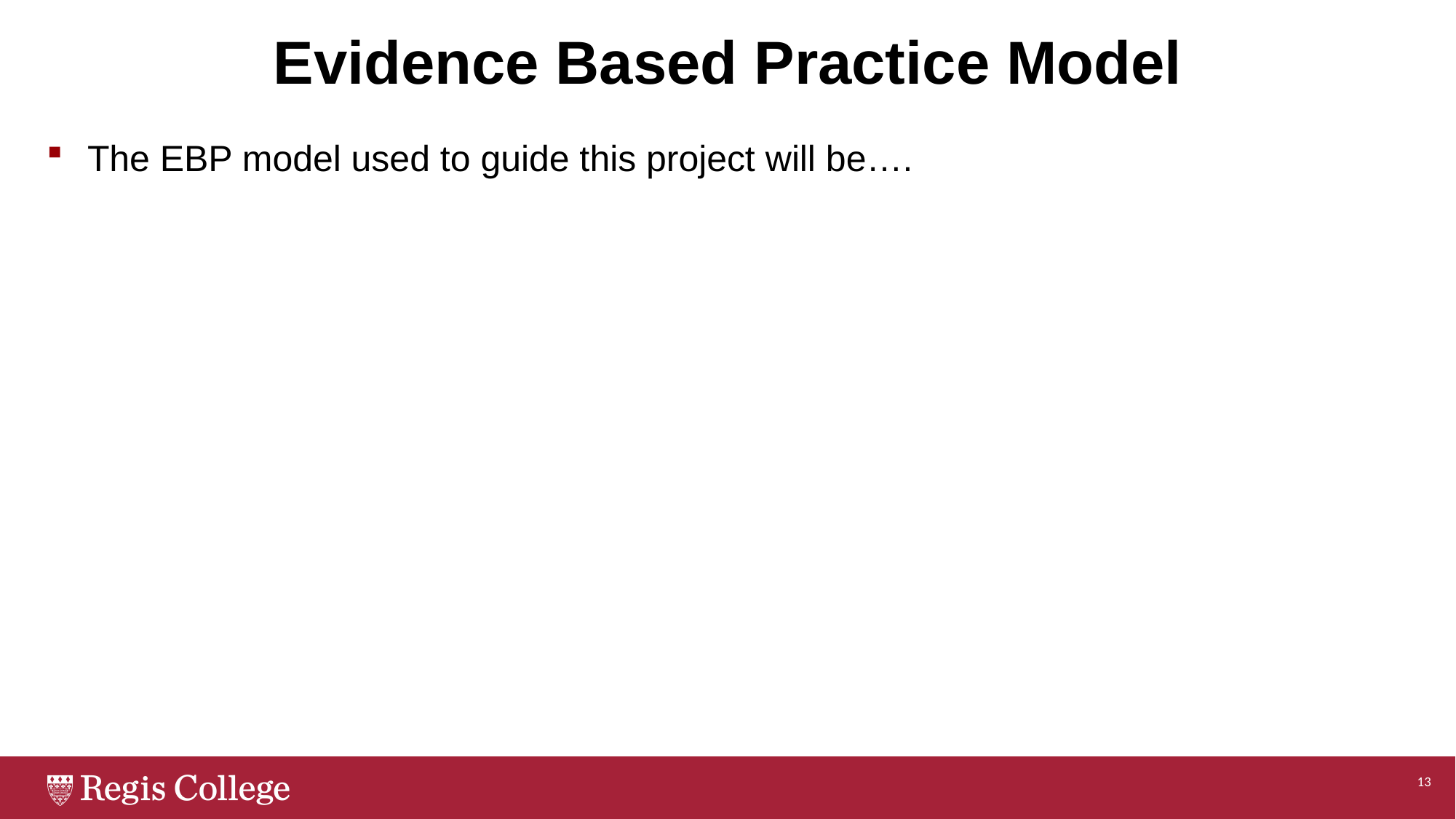

# Evidence Based Practice Model
The EBP model used to guide this project will be….
13